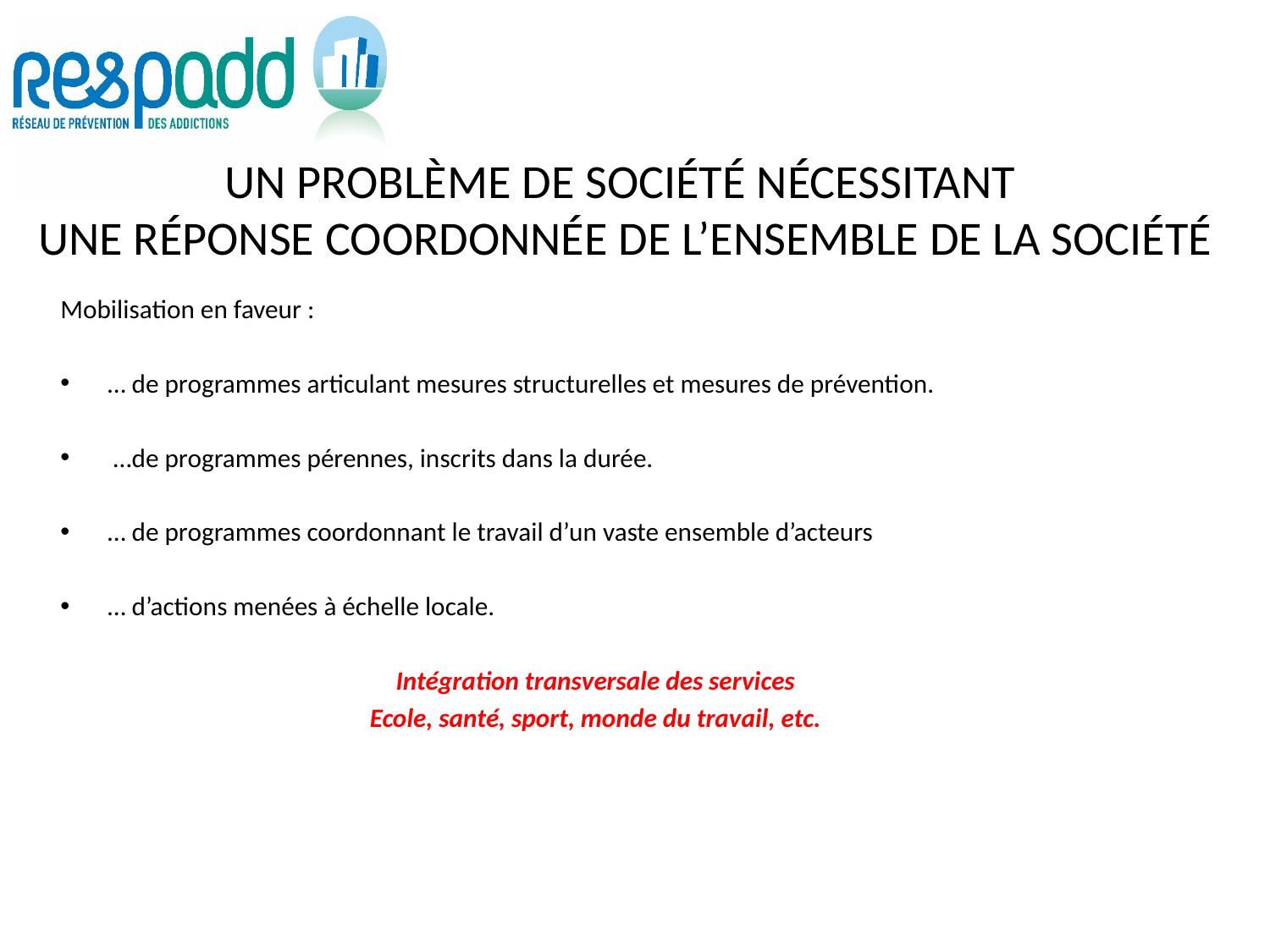

# UN PROBLÈME DE SOCIÉTÉ NÉCESSITANT UNE RÉPONSE COORDONNÉE DE L’ENSEMBLE DE LA SOCIÉTÉ
Mobilisation en faveur :

… de programmes articulant mesures structurelles et mesures de prévention.

 …de programmes pérennes, inscrits dans la durée.

… de programmes coordonnant le travail d’un vaste ensemble d’acteurs

… d’actions menées à échelle locale.

Intégration transversale des services
Ecole, santé, sport, monde du travail, etc.